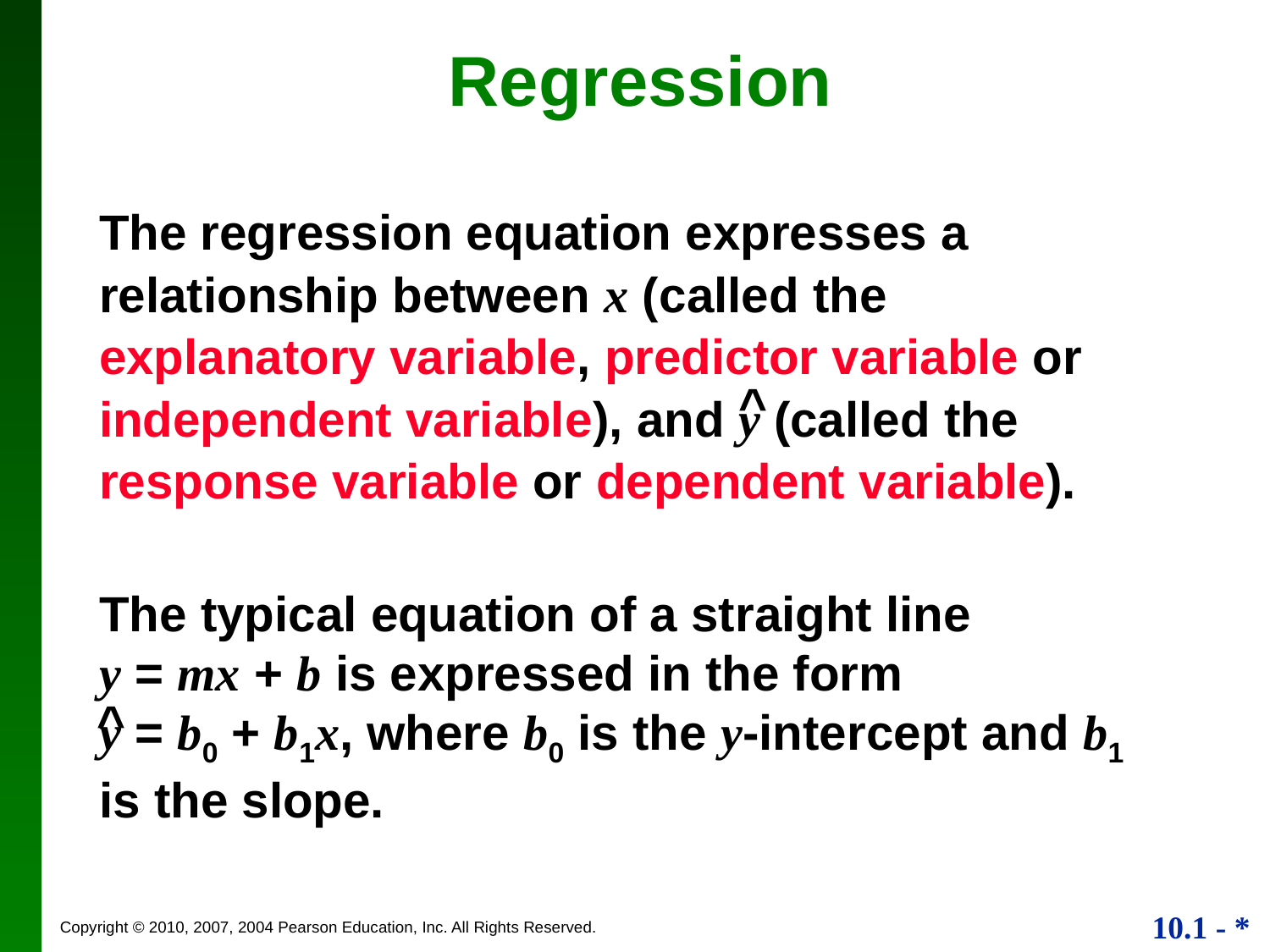

Regression
The regression equation expresses a relationship between x (called the explanatory variable, predictor variable or independent variable), and y (called the response variable or dependent variable).
^
The typical equation of a straight line
y = mx + b is expressed in the form
y = b0 + b1x, where b0 is the y-intercept and b1 is the slope.
^